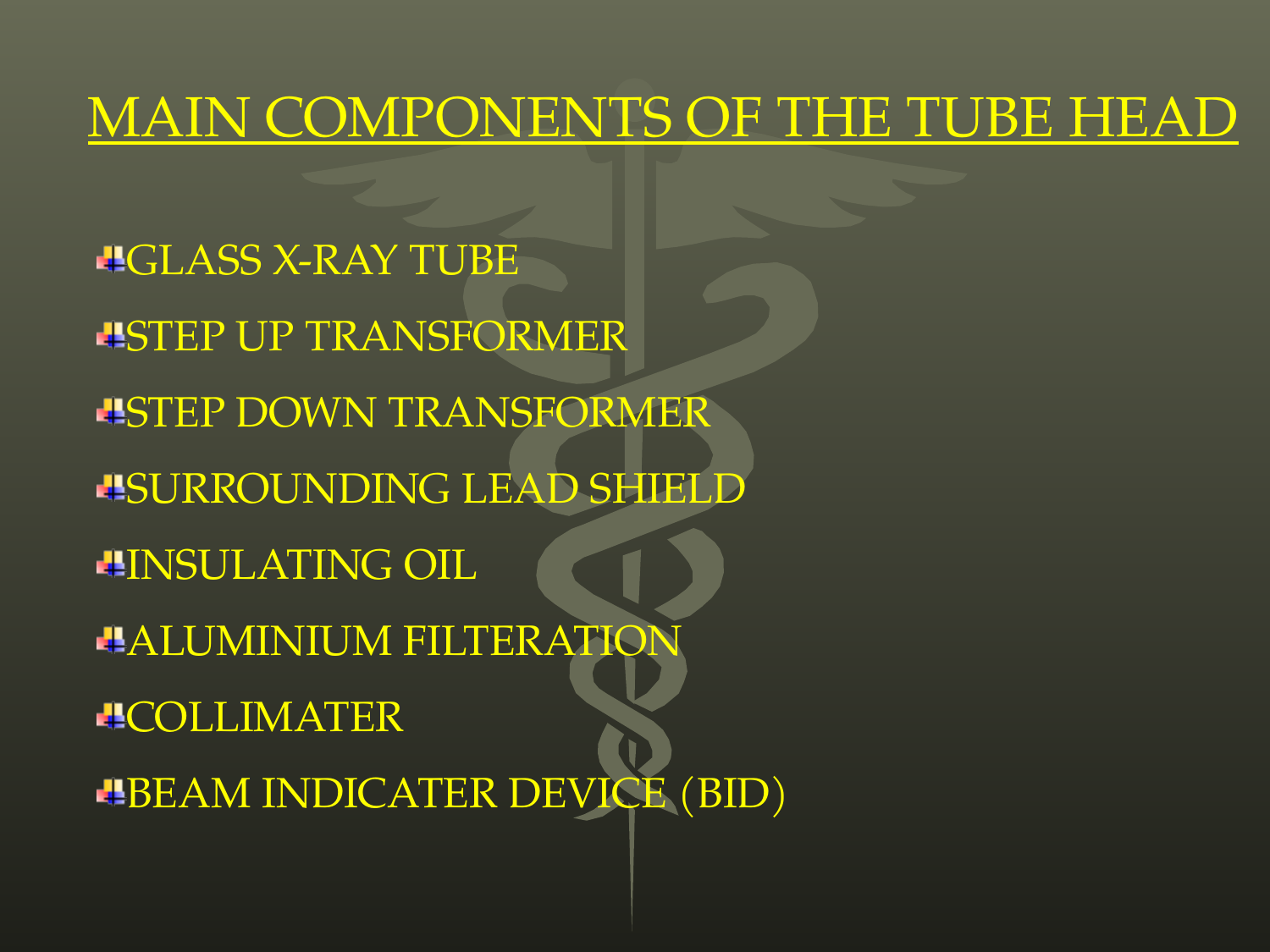

MAIN COMPONENTS OF THE TUBE HEAD
GLASS X-RAY TUBE
STEP UP TRANSFORMER
STEP DOWN TRANSFORMER
SURROUNDING LEAD SHIELD
INSULATING OIL
ALUMINIUM FILTERATION
COLLIMATER
BEAM INDICATER DEVICE (BID)